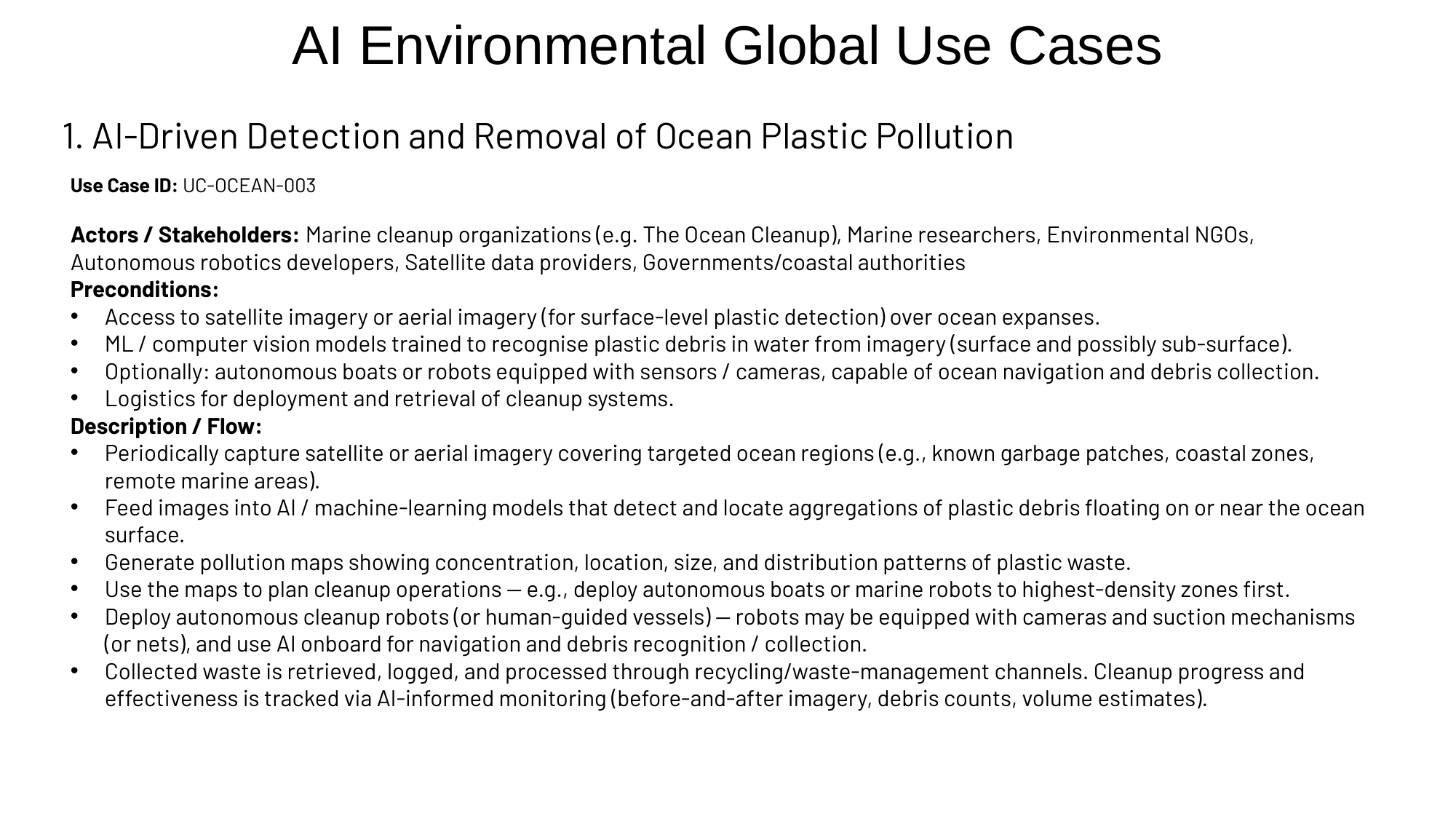

# AI Environmental Global Use Cases
1. AI-Driven Detection and Removal of Ocean Plastic Pollution
Use Case ID: UC-OCEAN-003

Actors / Stakeholders: Marine cleanup organizations (e.g. The Ocean Cleanup), Marine researchers, Environmental NGOs, Autonomous robotics developers, Satellite data providers, Governments/coastal authorities
Preconditions:
Access to satellite imagery or aerial imagery (for surface-level plastic detection) over ocean expanses.
ML / computer vision models trained to recognise plastic debris in water from imagery (surface and possibly sub-surface).
Optionally: autonomous boats or robots equipped with sensors / cameras, capable of ocean navigation and debris collection.
Logistics for deployment and retrieval of cleanup systems.
Description / Flow:
Periodically capture satellite or aerial imagery covering targeted ocean regions (e.g., known garbage patches, coastal zones, remote marine areas).
Feed images into AI / machine-learning models that detect and locate aggregations of plastic debris floating on or near the ocean surface.
Generate pollution maps showing concentration, location, size, and distribution patterns of plastic waste.
Use the maps to plan cleanup operations — e.g., deploy autonomous boats or marine robots to highest-density zones first.
Deploy autonomous cleanup robots (or human-guided vessels) — robots may be equipped with cameras and suction mechanisms (or nets), and use AI onboard for navigation and debris recognition / collection.
Collected waste is retrieved, logged, and processed through recycling/waste-management channels. Cleanup progress and effectiveness is tracked via AI-informed monitoring (before-and-after imagery, debris counts, volume estimates).